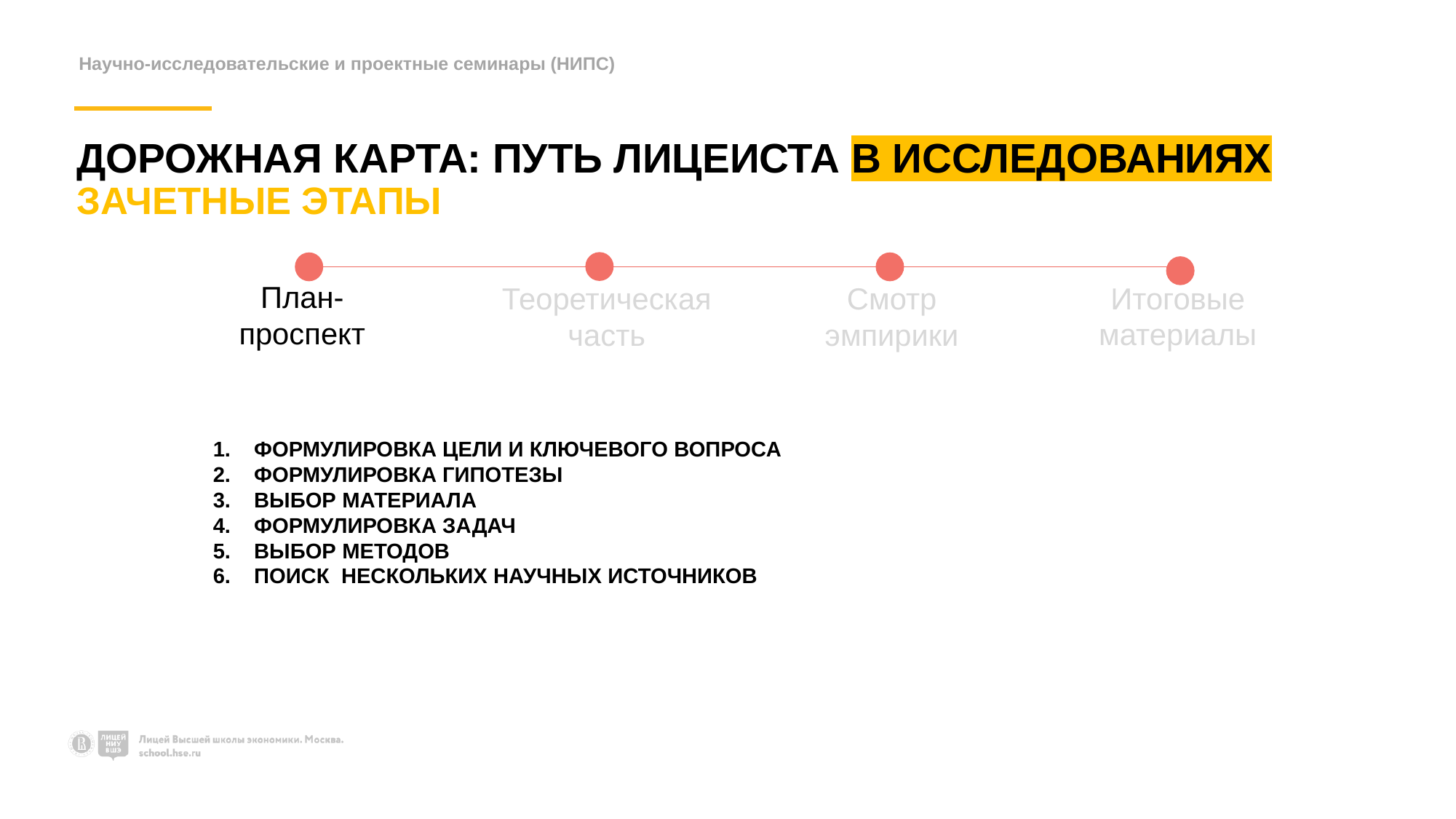

Научно-исследовательские и проектные семинары (НИПС)
ДОРОЖНАЯ КАРТА: ПУТЬ ЛИЦЕИСТА В ИССЛЕДОВАНИЯХ
ЗАЧЕТНЫЕ ЭТАПЫ

План-проспект
Смотр эмпирики
Теоретическая часть
Итоговые материалы
ФОРМУЛИРОВКА ЦЕЛИ И КЛЮЧЕВОГО ВОПРОСА
ФОРМУЛИРОВКА ГИПОТЕЗЫ
ВЫБОР МАТЕРИАЛА
ФОРМУЛИРОВКА ЗАДАЧ
ВЫБОР МЕТОДОВ
ПОИСК  НЕСКОЛЬКИХ НАУЧНЫХ ИСТОЧНИКОВ